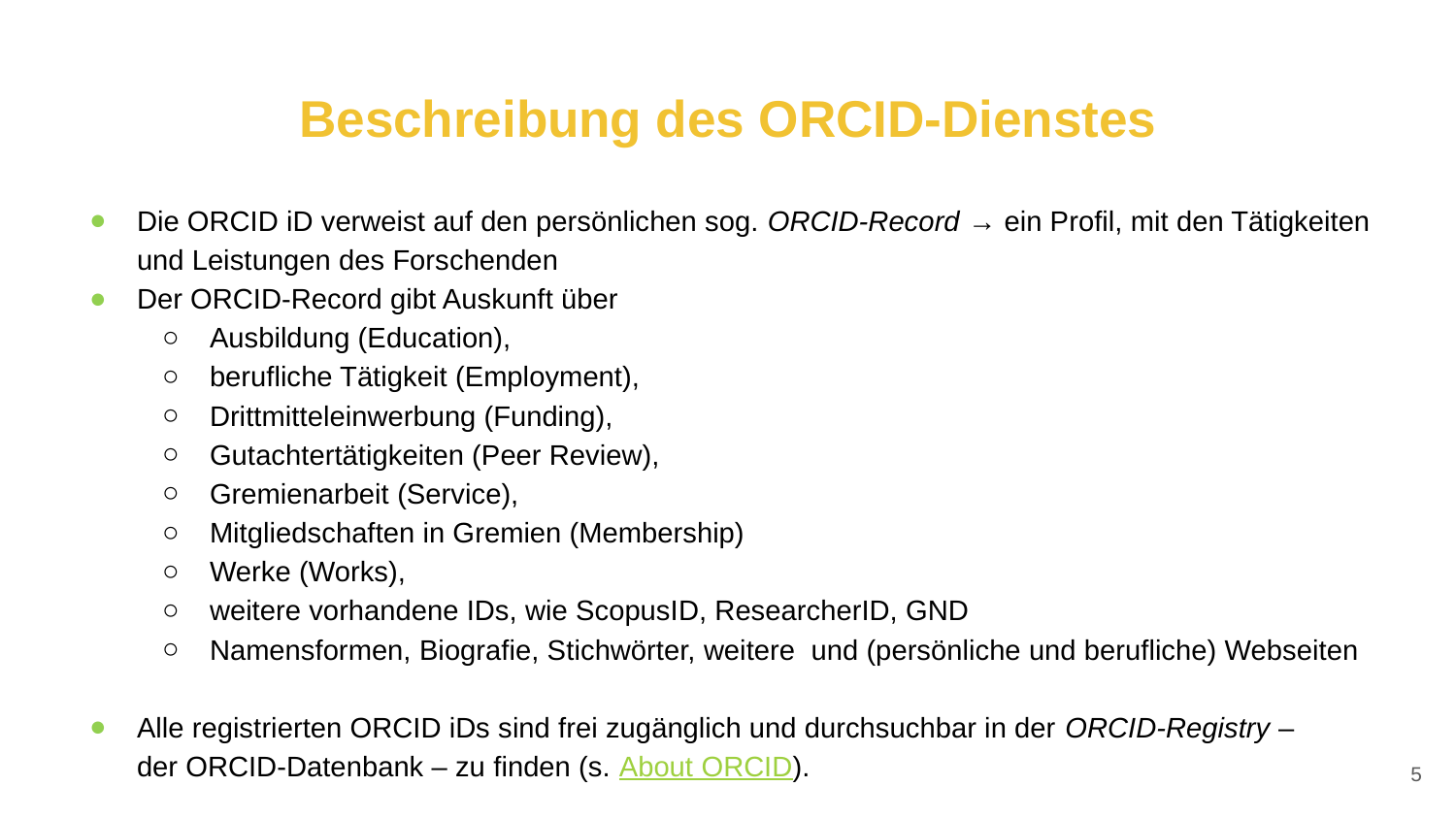

# Beschreibung des ORCID-Dienstes
Die ORCID iD verweist auf den persönlichen sog. ORCID-Record → ein Profil, mit den Tätigkeiten und Leistungen des Forschenden
Der ORCID-Record gibt Auskunft über
Ausbildung (Education),
berufliche Tätigkeit (Employment),
Drittmitteleinwerbung (Funding),
Gutachtertätigkeiten (Peer Review),
Gremienarbeit (Service),
Mitgliedschaften in Gremien (Membership)
Werke (Works),
weitere vorhandene IDs, wie ScopusID, ResearcherID, GND
Namensformen, Biografie, Stichwörter, weitere  und (persönliche und berufliche) Webseiten
Alle registrierten ORCID iDs sind frei zugänglich und durchsuchbar in der ORCID-Registry –
der ORCID-Datenbank – zu finden (s. About ORCID).
5